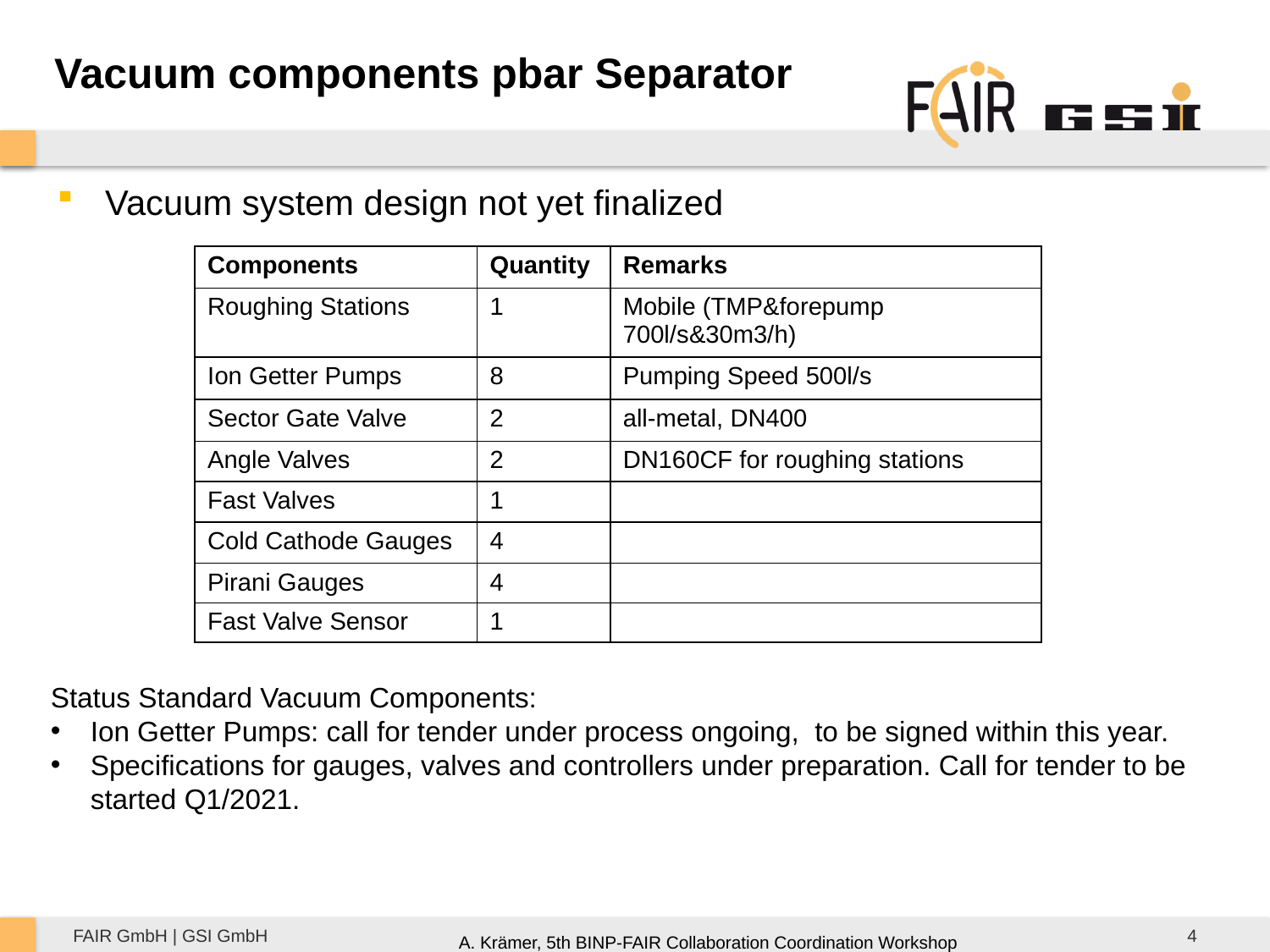

Vacuum components pbar Separator
Vacuum system design not yet finalized
| Components | Quantity | Remarks |
| --- | --- | --- |
| Roughing Stations | 1 | Mobile (TMP&forepump 700l/s&30m3/h) |
| Ion Getter Pumps | 8 | Pumping Speed 500l/s |
| Sector Gate Valve | 2 | all-metal, DN400 |
| Angle Valves | 2 | DN160CF for roughing stations |
| Fast Valves | 1 |  |
| Cold Cathode Gauges | 4 |  |
| Pirani Gauges | 4 |  |
| Fast Valve Sensor | 1 |  |
Status Standard Vacuum Components:
Ion Getter Pumps: call for tender under process ongoing,  to be signed within this year.
Specifications for gauges, valves and controllers under preparation. Call for tender to be started Q1/2021.
4
A. Krämer, 5th BINP-FAIR Collaboration Coordination Workshop